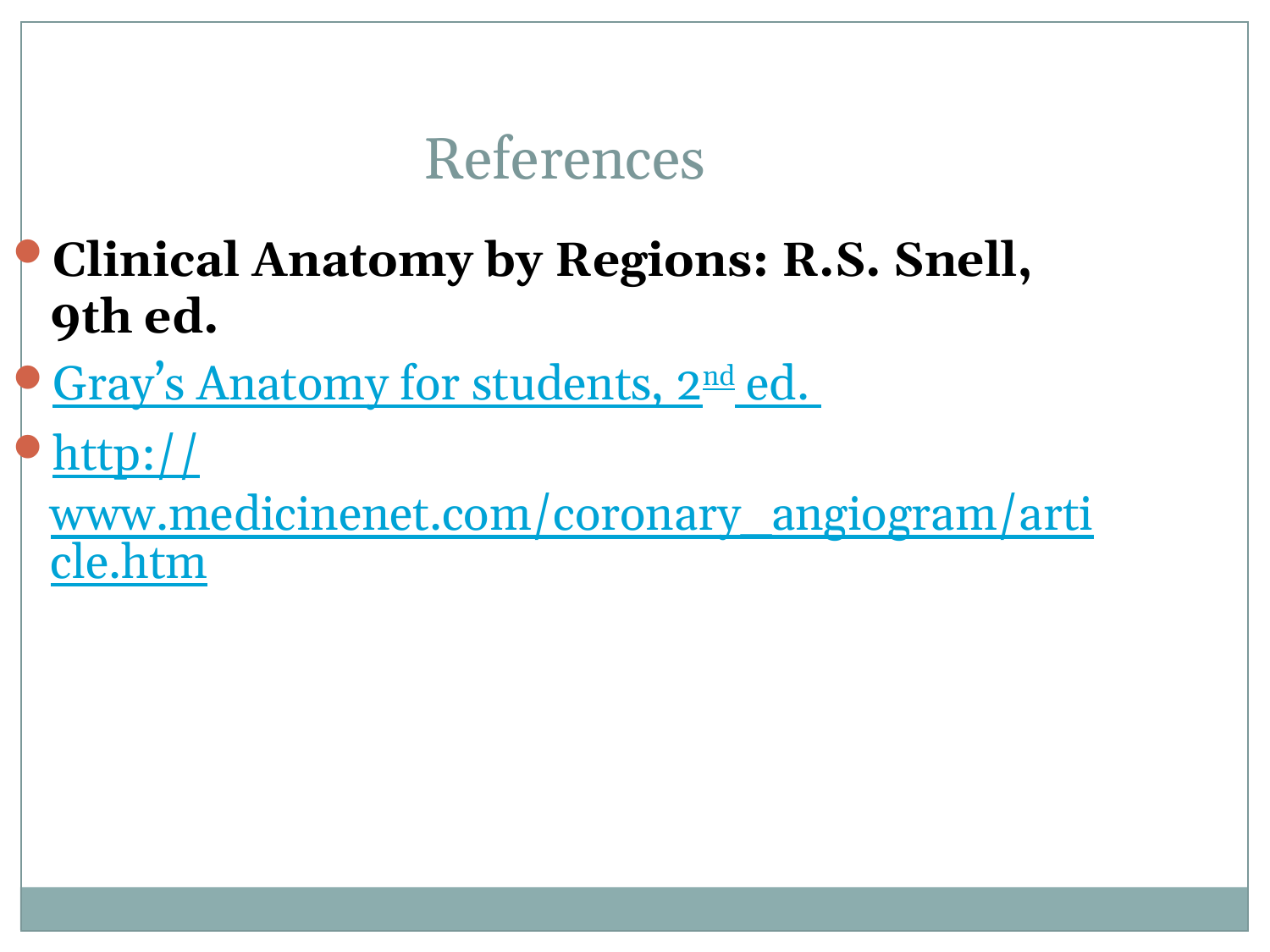

References
Clinical Anatomy by Regions: R.S. Snell, 9th ed.
Gray’s Anatomy for students, 2nd ed.
http://www.medicinenet.com/coronary_angiogram/article.htm